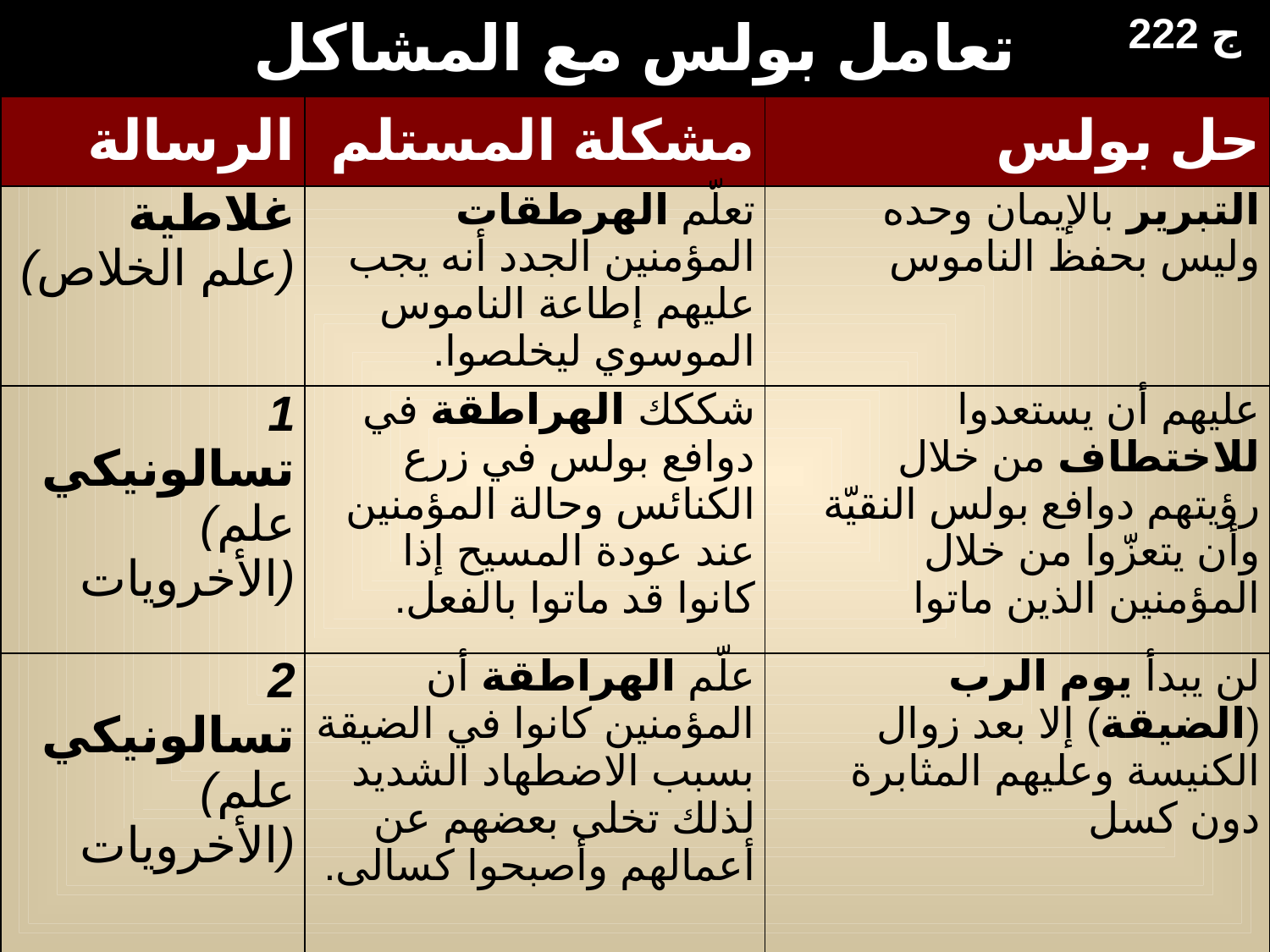

222 ج
تعامل بولس مع المشاكل
| الرسالة | مشكلة المستلم | حل بولس |
| --- | --- | --- |
| غلاطية (علم الخلاص) | تعلّم الهرطقات المؤمنين الجدد أنه يجب عليهم إطاعة الناموس الموسوي ليخلصوا. | التبرير بالإيمان وحده وليس بحفظ الناموس |
| 1 تسالونيكي (علم الأخرويات) | شككك الهراطقة في دوافع بولس في زرع الكنائس وحالة المؤمنين عند عودة المسيح إذا كانوا قد ماتوا بالفعل. | عليهم أن يستعدوا للاختطاف من خلال رؤيتهم دوافع بولس النقيّة وأن يتعزّوا من خلال المؤمنين الذين ماتوا |
| 2 تسالونيكي (علم الأخرويات) | علّم الهراطقة أن المؤمنين كانوا في الضيقة بسبب الاضطهاد الشديد لذلك تخلى بعضهم عن أعمالهم وأصبحوا كسالى. | لن يبدأ يوم الرب (الضيقة) إلا بعد زوال الكنيسة وعليهم المثابرة دون كسل |